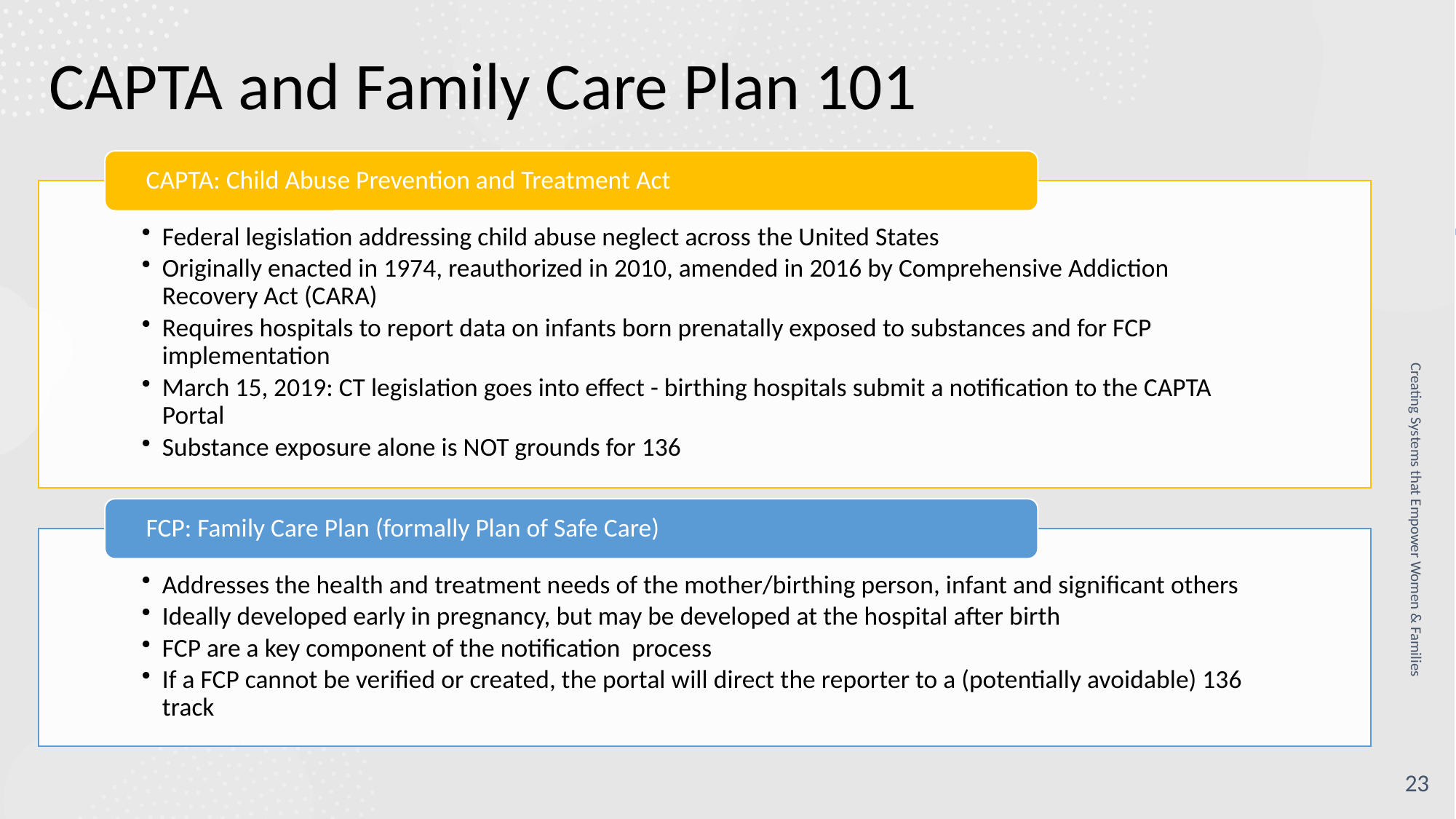

# CAPTA and Family Care Plan 101
Federal legislation addressing child abuse neglect across the United States​
Originally enacted in 1974, reauthorized in 2010, amended in 2016 by Comprehensive Addiction Recovery Act (CARA)
Requires hospitals to report data on infants born prenatally exposed to substances and for FCP implementation
March 15, 2019: CT legislation goes into effect - birthing hospitals submit a notification to the CAPTA Portal
Substance exposure alone is NOT grounds for 136
CAPTA: Child Abuse Prevention and Treatment Act​
Addresses the health and treatment needs of the mother/birthing person, infant and significant others
Ideally developed early in pregnancy, but may be developed at the hospital after birth
FCP are a key component of the notification  process
If a FCP cannot be verified or created, the portal will direct the reporter to a (potentially avoidable) 136 track
FCP: Family Care Plan (formally Plan of Safe Care)
Creating Systems that Empower Women & Families
23